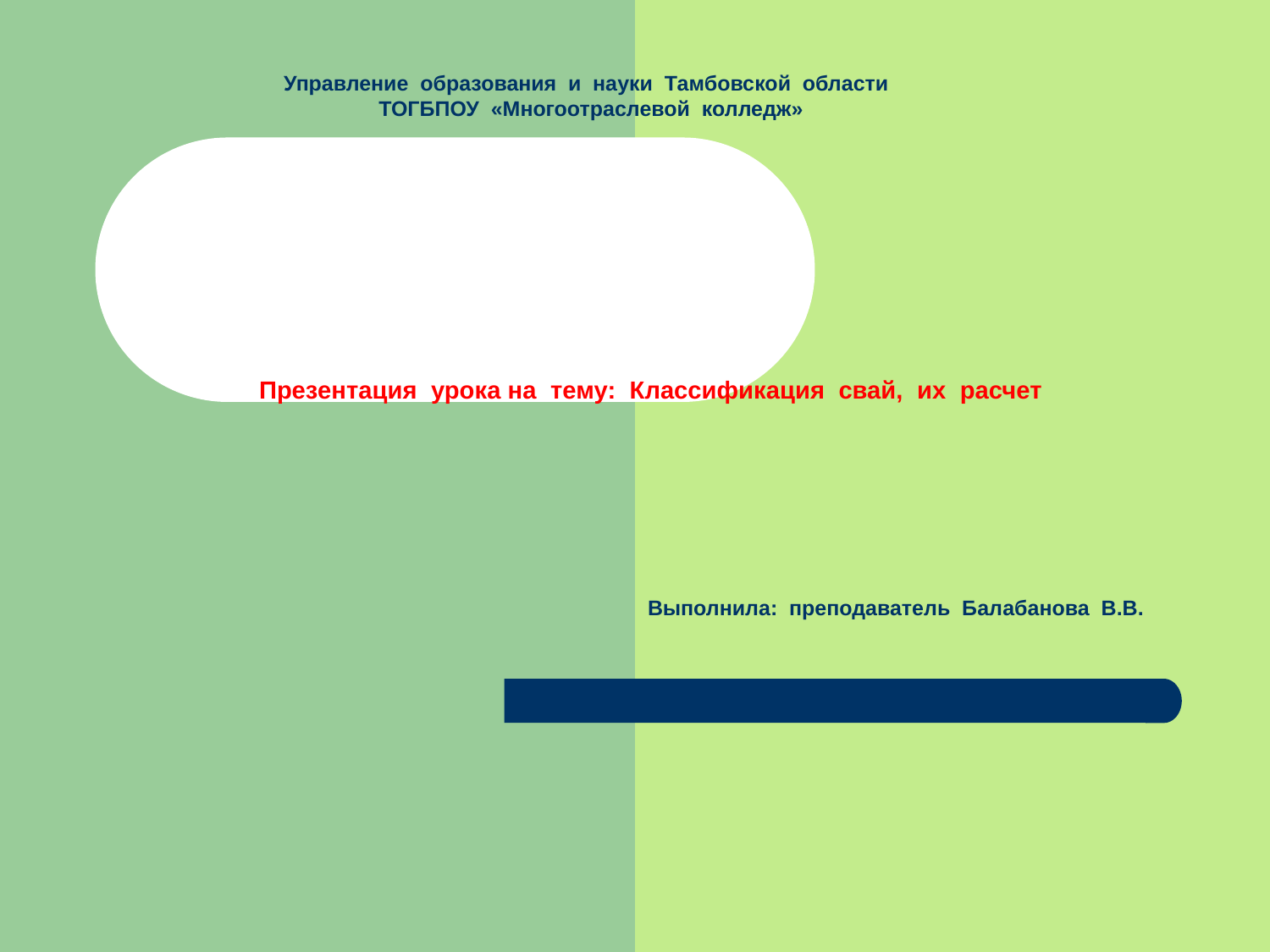

# Презентация  урока на  тему:  Классификация  свай,  их  расчет
                   Управление  образования  и  науки  Тамбовской  области
                                   ТОГБПОУ  «Многоотраслевой  колледж»

Выполнила:  преподаватель  Балабанова  В.В.